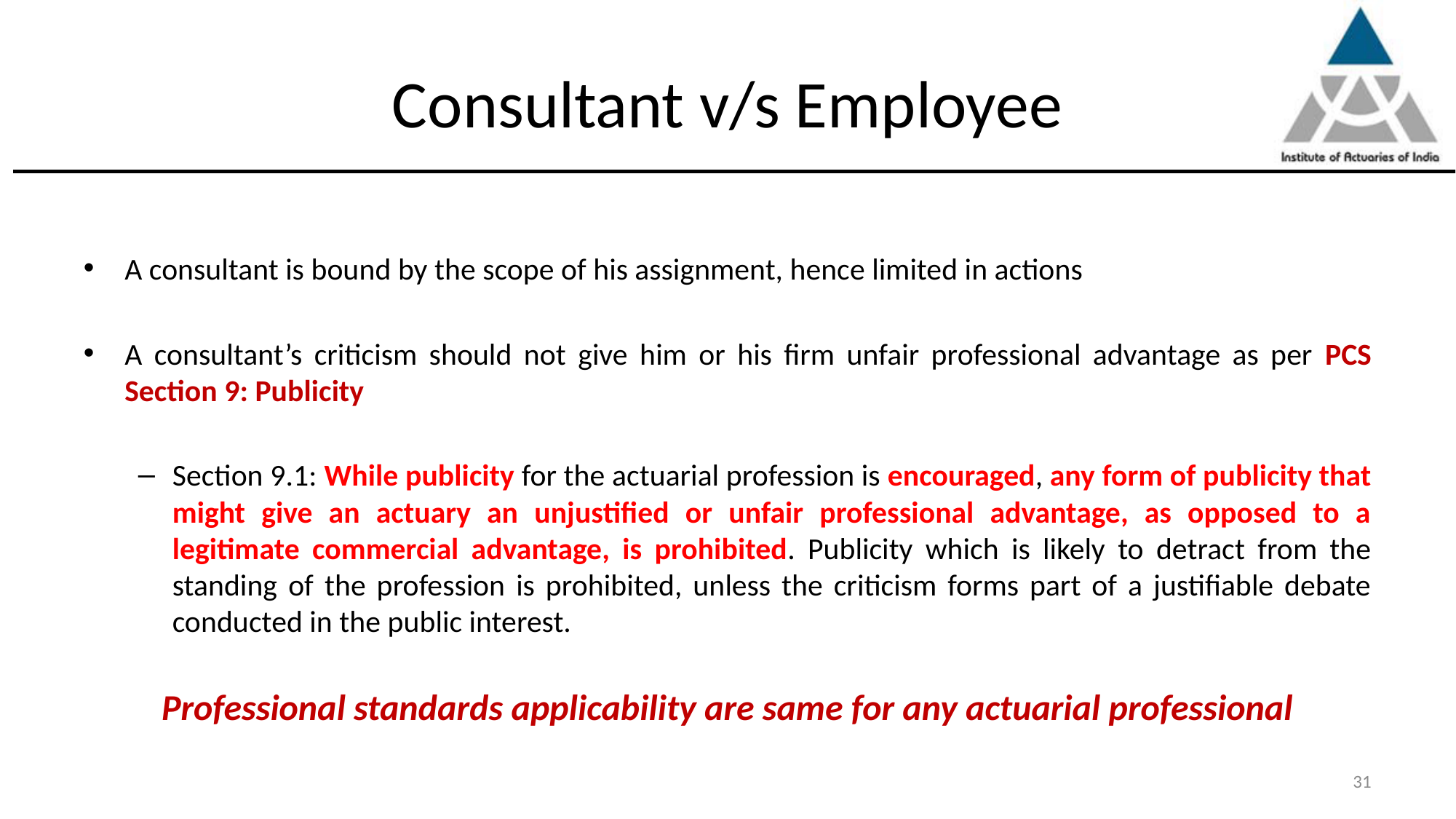

# Consultant v/s Employee
A consultant is bound by the scope of his assignment, hence limited in actions

A consultant’s criticism should not give him or his firm unfair professional advantage as per PCS Section 9: Publicity

Section 9.1: While publicity for the actuarial profession is encouraged, any form of publicity that might give an actuary an unjustified or unfair professional advantage, as opposed to a legitimate commercial advantage, is prohibited. Publicity which is likely to detract from the standing of the profession is prohibited, unless the criticism forms part of a justifiable debate conducted in the public interest.

Professional standards applicability are same for any actuarial professional
31